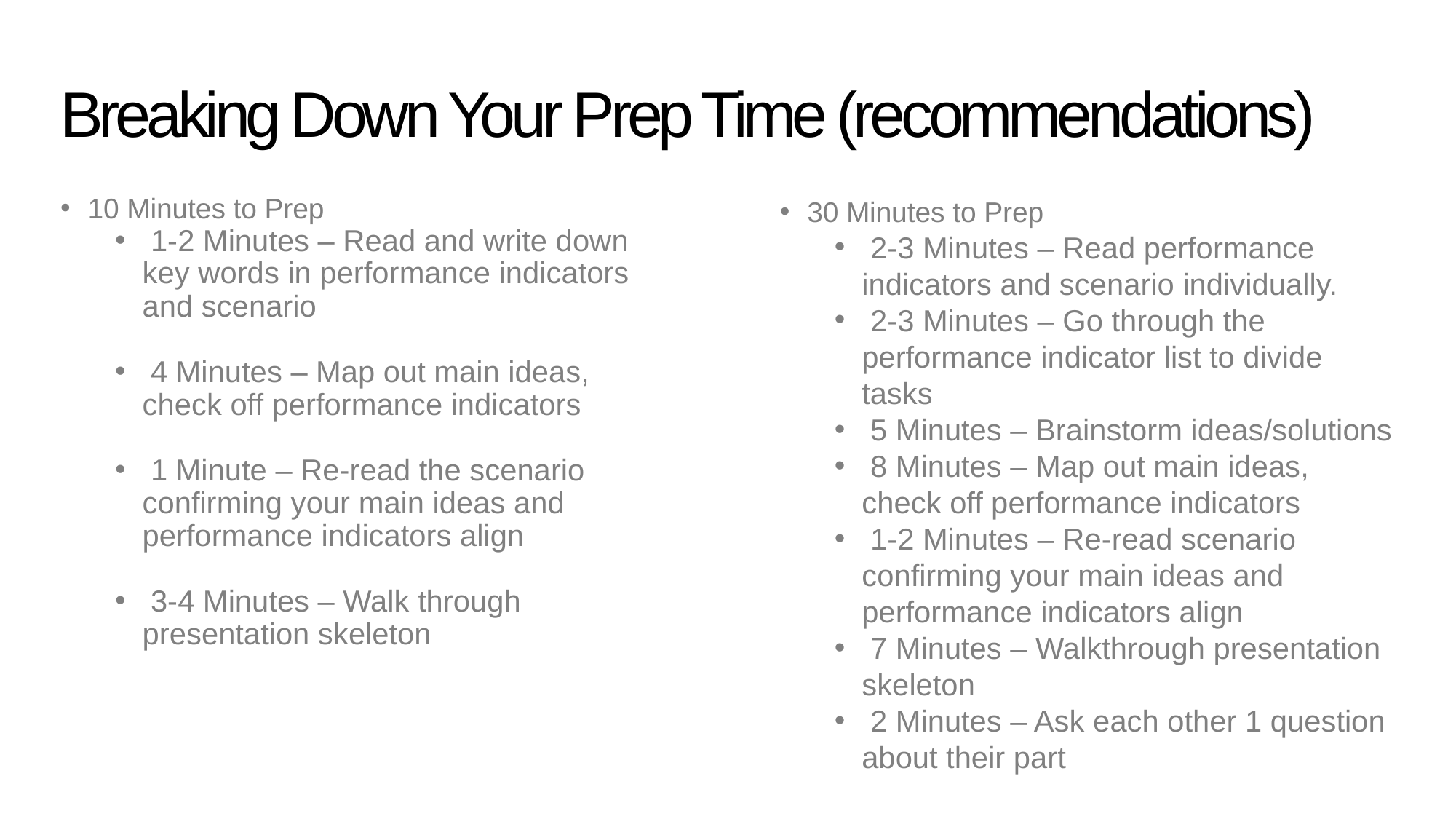

# Breaking Down Your Prep Time (recommendations)
10 Minutes to Prep
 1-2 Minutes – Read and write down key words in performance indicators and scenario
 4 Minutes – Map out main ideas, check off performance indicators
 1 Minute – Re-read the scenario confirming your main ideas and performance indicators align
 3-4 Minutes – Walk through presentation skeleton
30 Minutes to Prep
 2-3 Minutes – Read performance indicators and scenario individually.
 2-3 Minutes – Go through the performance indicator list to divide tasks
 5 Minutes – Brainstorm ideas/solutions
 8 Minutes – Map out main ideas, check off performance indicators
 1-2 Minutes – Re-read scenario confirming your main ideas and performance indicators align
 7 Minutes – Walkthrough presentation skeleton
 2 Minutes – Ask each other 1 question about their part